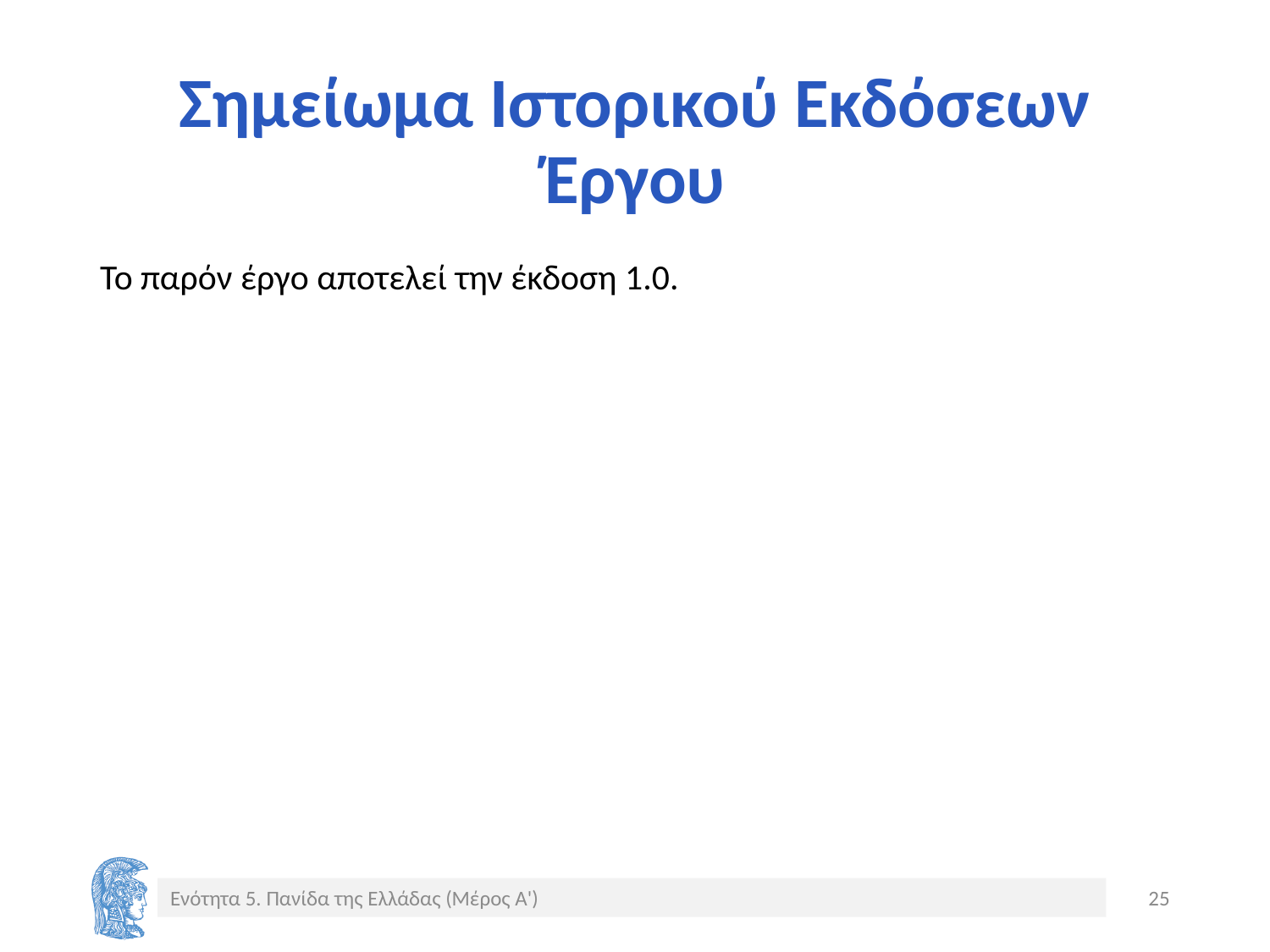

# Σημείωμα Ιστορικού Εκδόσεων Έργου
Το παρόν έργο αποτελεί την έκδοση 1.0.
Ενότητα 5. Πανίδα της Ελλάδας (Μέρος Α')
25